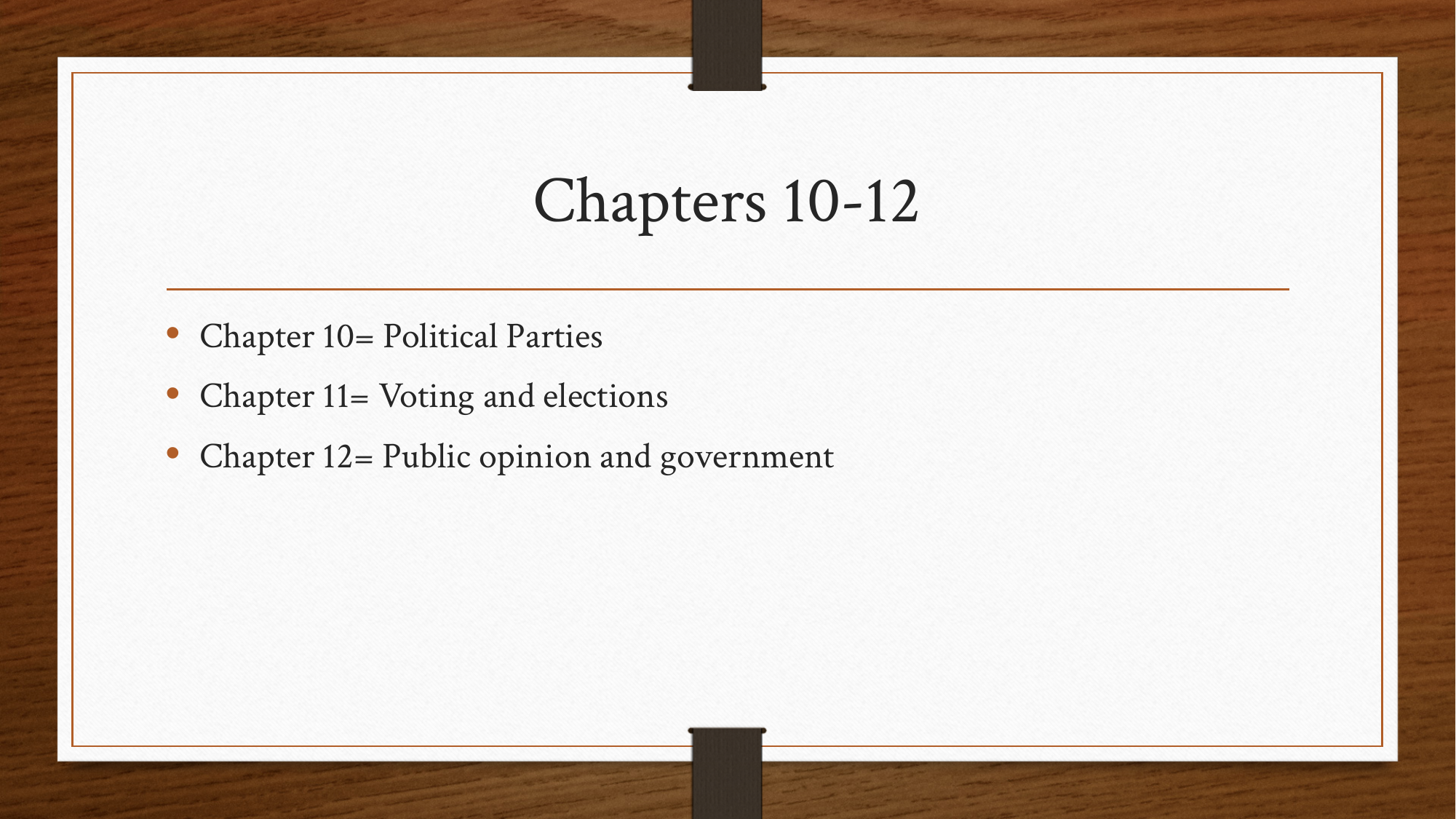

# Chapters 10-12
Chapter 10= Political Parties
Chapter 11= Voting and elections
Chapter 12= Public opinion and government